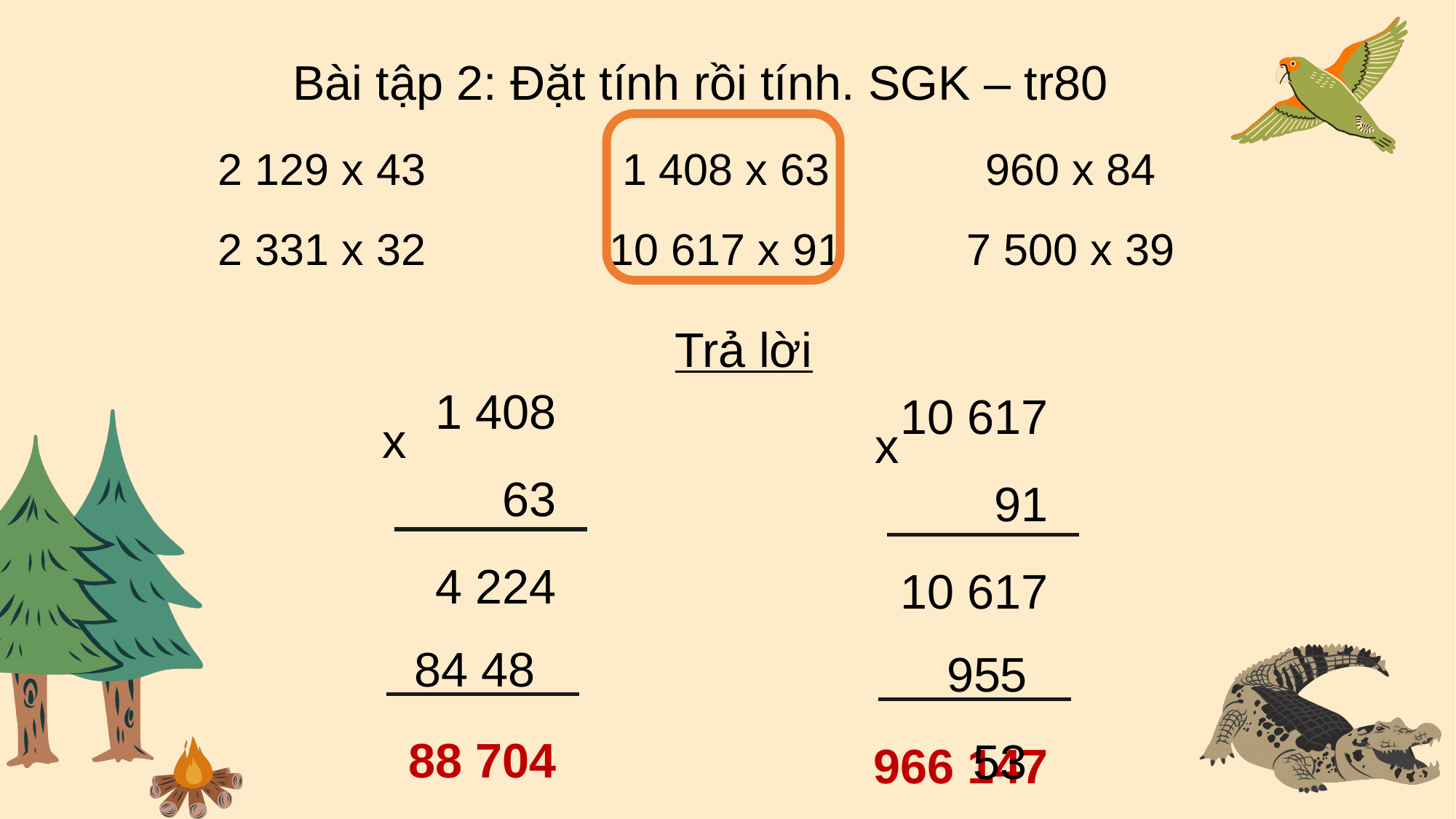

Bài tập 2: Đặt tính rồi tính. SGK – tr80

2 129 x 43
2 331 x 32
1 408 x 63
10 617 x 91
960 x 84
7 500 x 39

Trả lời
1 408
63
4 224

88 704
10 617
91
10 617

966 147
x
x

84 48
955 53